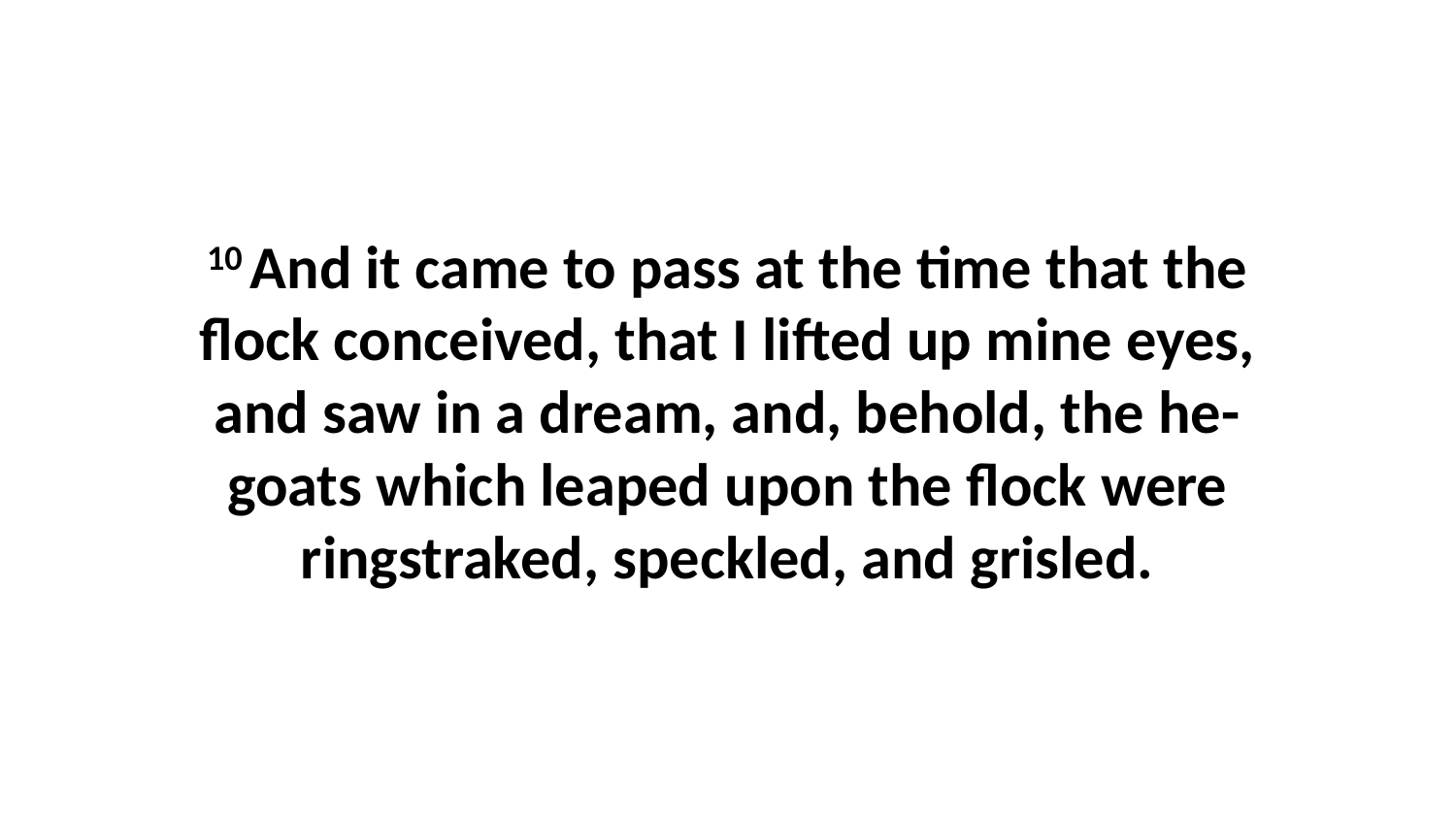

10 And it came to pass at the time that the flock conceived, that I lifted up mine eyes, and saw in a dream, and, behold, the he-goats which leaped upon the flock were ringstraked, speckled, and grisled.